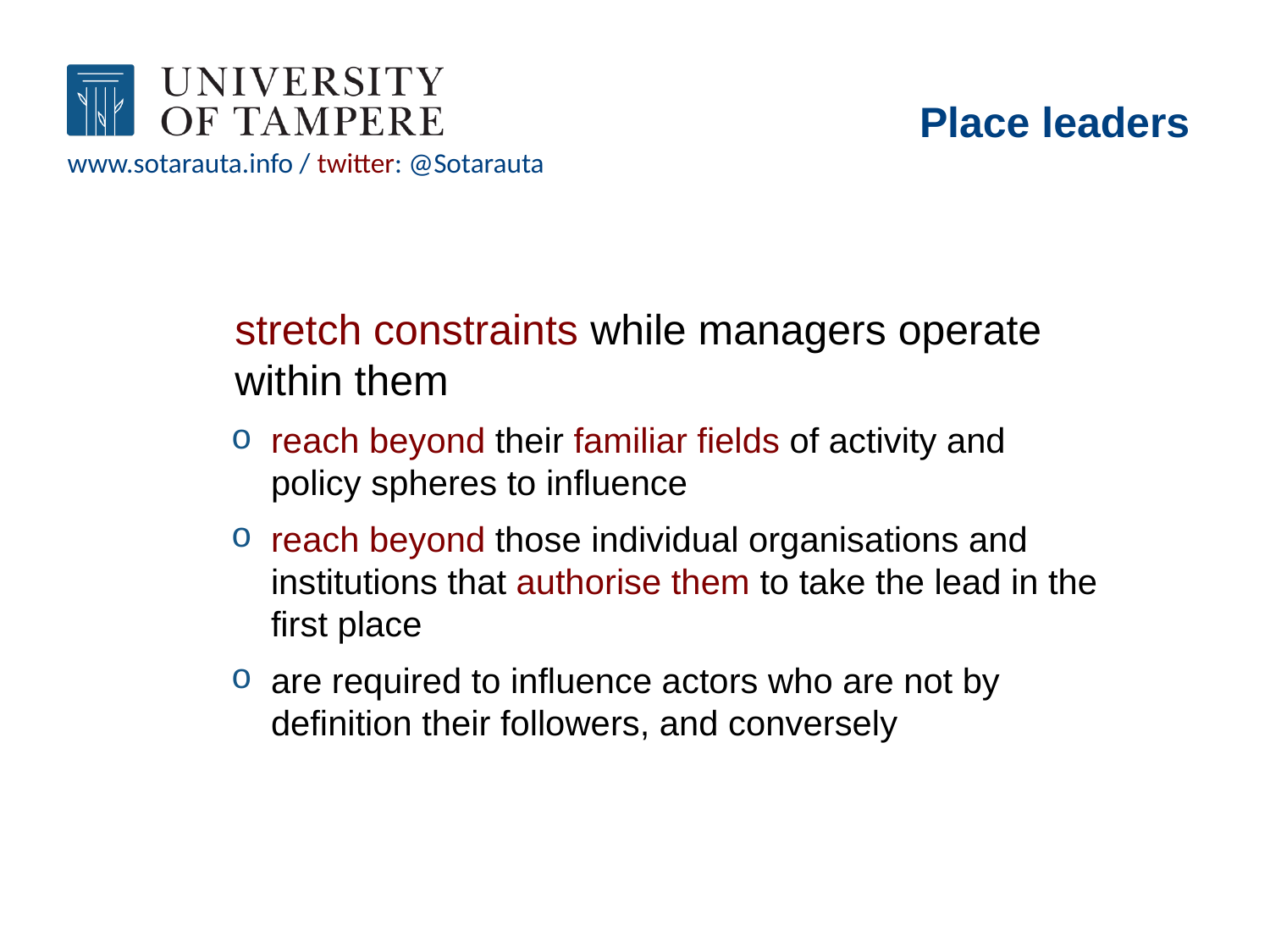

# Place leaders
stretch constraints while managers operate within them
reach beyond their familiar fields of activity and policy spheres to influence
reach beyond those individual organisations and institutions that authorise them to take the lead in the first place
are required to influence actors who are not by definition their followers, and conversely